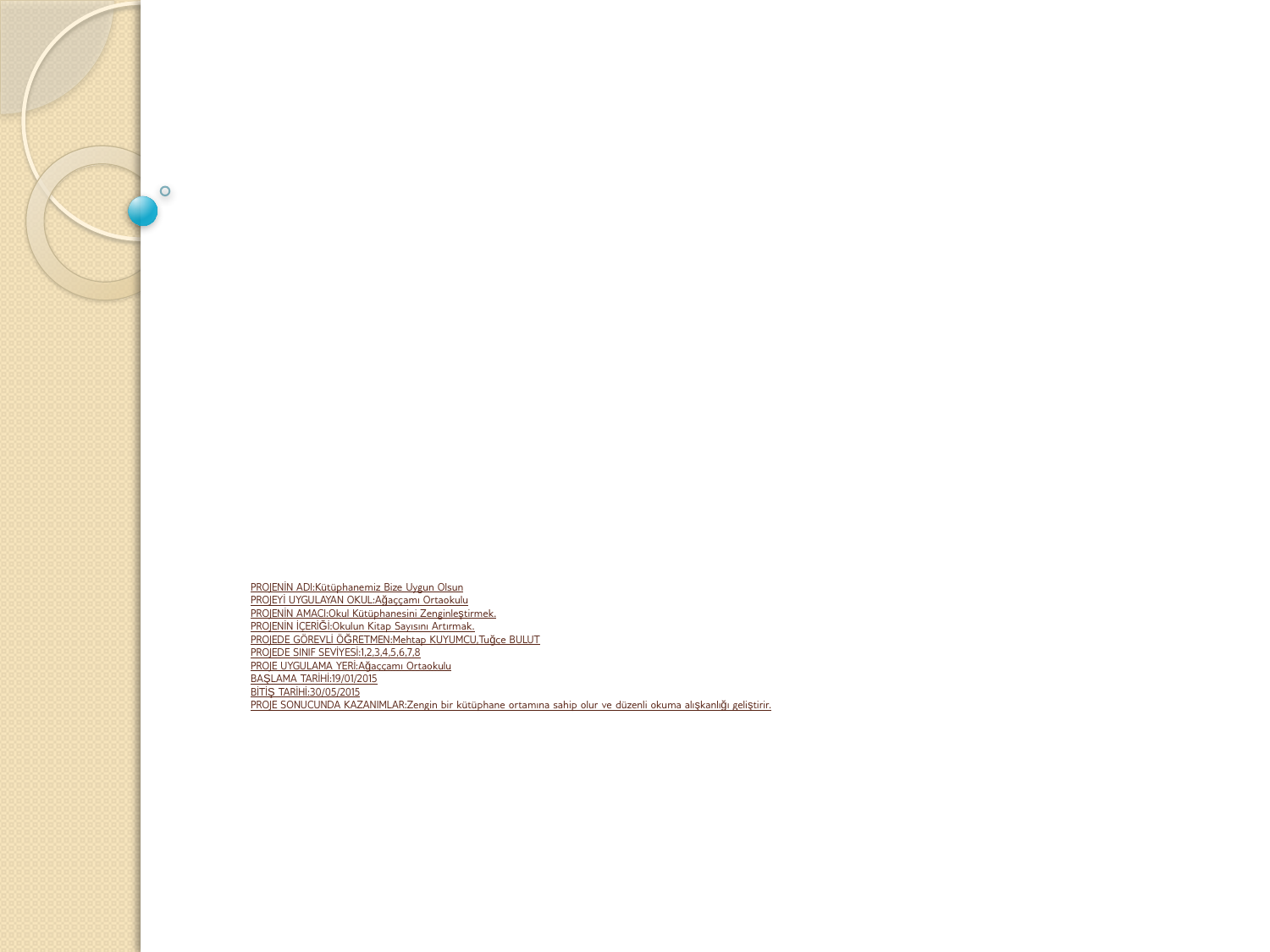

# PROJENİN ADI:Kütüphanemiz Bize Uygun Olsun PROJEYİ UYGULAYAN OKUL:Ağaççamı Ortaokulu PROJENİN AMACI:Okul Kütüphanesini Zenginleştirmek. PROJENİN İÇERİĞİ:Okulun Kitap Sayısını Artırmak. PROJEDE GÖREVLİ ÖĞRETMEN:Mehtap KUYUMCU,Tuğçe BULUT PROJEDE SINIF SEVİYESİ:1,2,3,4,5,6,7,8 PROJE UYGULAMA YERİ:Ağaççamı Ortaokulu BAŞLAMA TARİHİ:19/01/2015 BİTİŞ TARİHİ:30/05/2015 PROJE SONUCUNDA KAZANIMLAR:Zengin bir kütüphane ortamına sahip olur ve düzenli okuma alışkanlığı geliştirir.